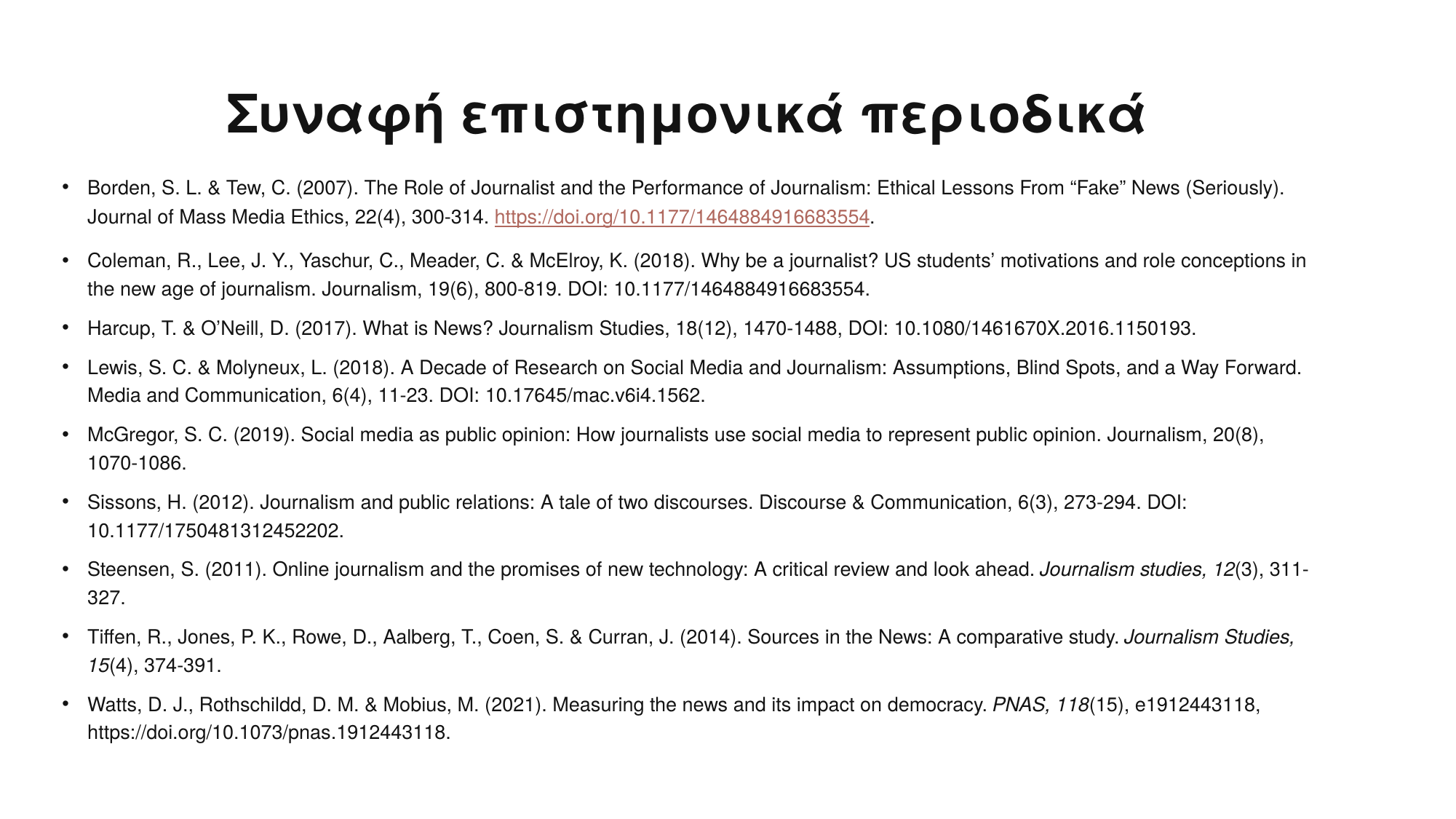

# Συναφή επιστημονικά περιοδικά
Borden, S. L. & Tew, C. (2007). The Role of Journalist and the Performance of Journalism: Ethical Lessons From “Fake” News (Seriously). Journal of Mass Media Ethics, 22(4), 300-314. https://doi.org/10.1177/1464884916683554.
Coleman, R., Lee, J. Y., Yaschur, C., Meader, C. & McElroy, K. (2018). Why be a journalist? US students’ motivations and role conceptions in the new age of journalism. Journalism, 19(6), 800-819. DOI: 10.1177/1464884916683554.
Harcup, T. & O’Neill, D. (2017). What is News? Journalism Studies, 18(12), 1470-1488, DOI: 10.1080/1461670X.2016.1150193.
Lewis, S. C. & Molyneux, L. (2018). A Decade of Research on Social Media and Journalism: Assumptions, Blind Spots, and a Way Forward. Media and Communication, 6(4), 11-23. DOI: 10.17645/mac.v6i4.1562.
McGregor, S. C. (2019). Social media as public opinion: How journalists use social media to represent public opinion. Journalism, 20(8), 1070-1086.
Sissons, H. (2012). Journalism and public relations: A tale of two discourses. Discourse & Communication, 6(3), 273-294. DOI: 10.1177/1750481312452202.
Steensen, S. (2011). Online journalism and the promises of new technology: A critical review and look ahead. Journalism studies, 12(3), 311-327.
Tiffen, R., Jones, P. K., Rowe, D., Aalberg, T., Coen, S. & Curran, J. (2014). Sources in the News: A comparative study. Journalism Studies, 15(4), 374-391.
Watts, D. J., Rothschildd, D. M. & Mobius, Μ. (2021). Measuring the news and its impact on democracy. PNAS, 118(15), e1912443118, https://doi.org/10.1073/pnas.1912443118.